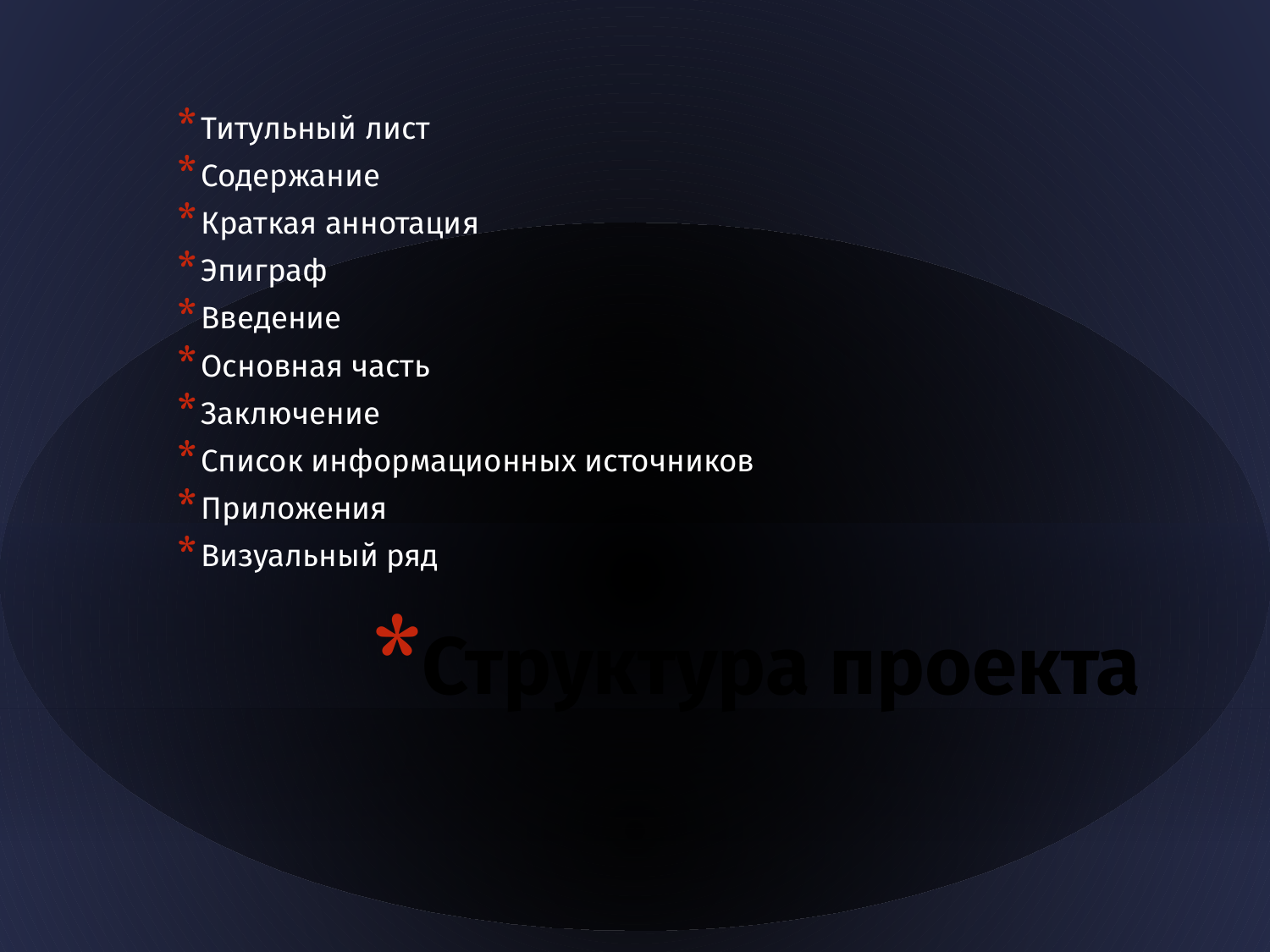

Титульный лист
Содержание
Краткая аннотация
Эпиграф
Введение
Основная часть
Заключение
Список информационных источников
Приложения
Визуальный ряд
# Структура проекта